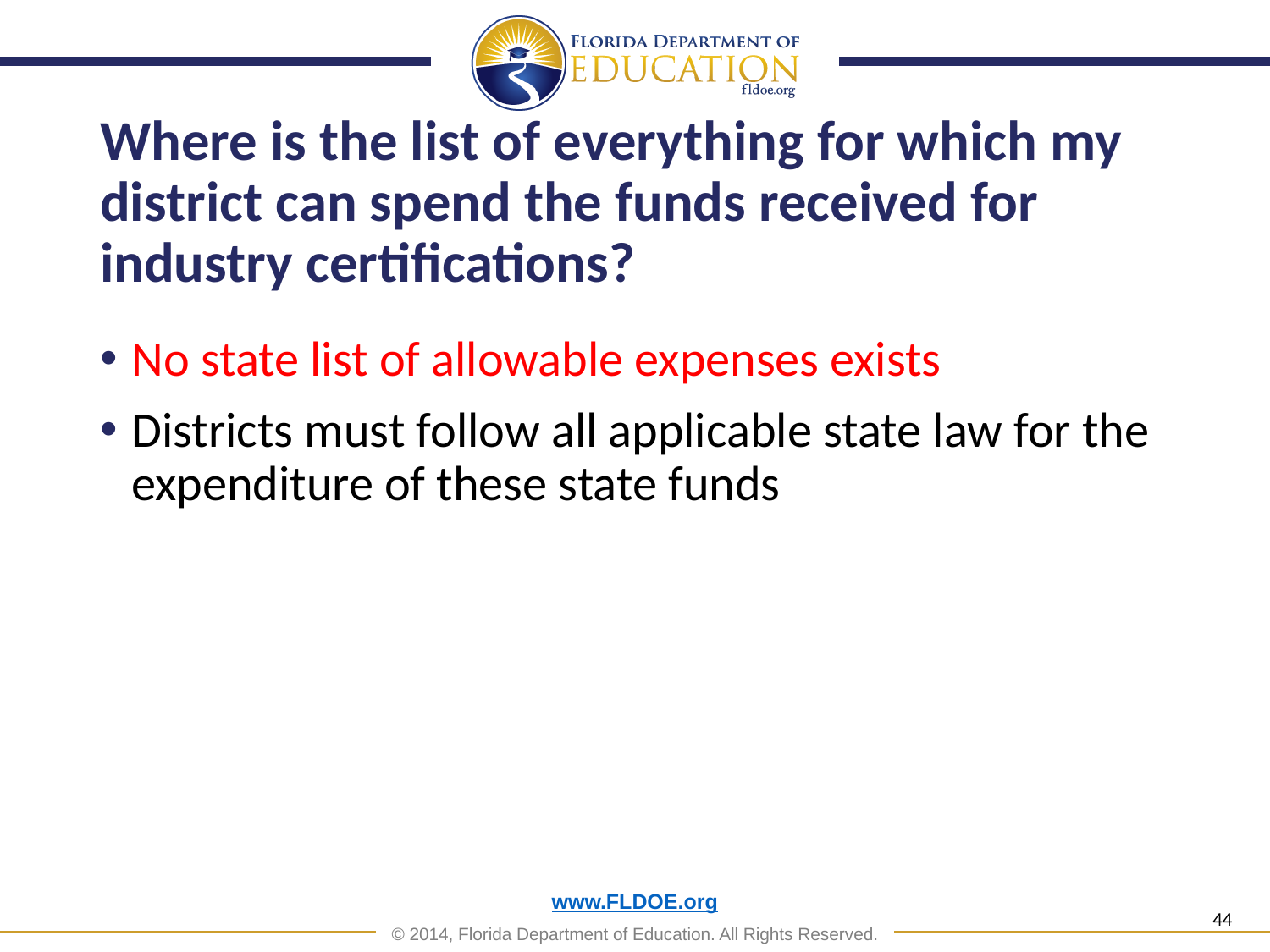

# Where is the list of everything for which my district can spend the funds received for industry certifications?
No state list of allowable expenses exists
Districts must follow all applicable state law for the expenditure of these state funds

44